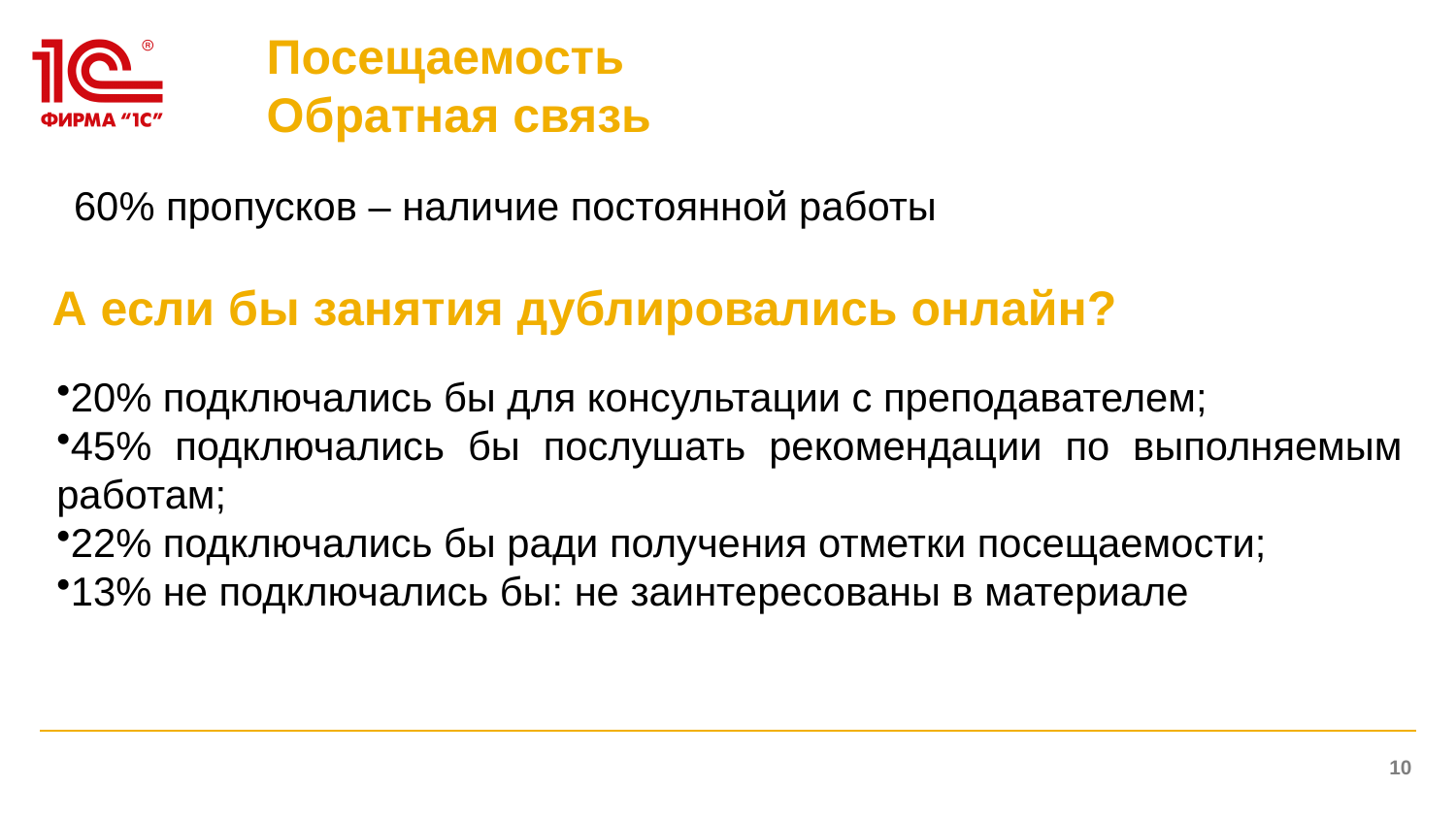

# Посещаемость Обратная связь
60% пропусков – наличие постоянной работы
А если бы занятия дублировались онлайн?
20% подключались бы для консультации с преподавателем;
45% подключались бы послушать рекомендации по выполняемым работам;
22% подключались бы ради получения отметки посещаемости;
13% не подключались бы: не заинтересованы в материале
10